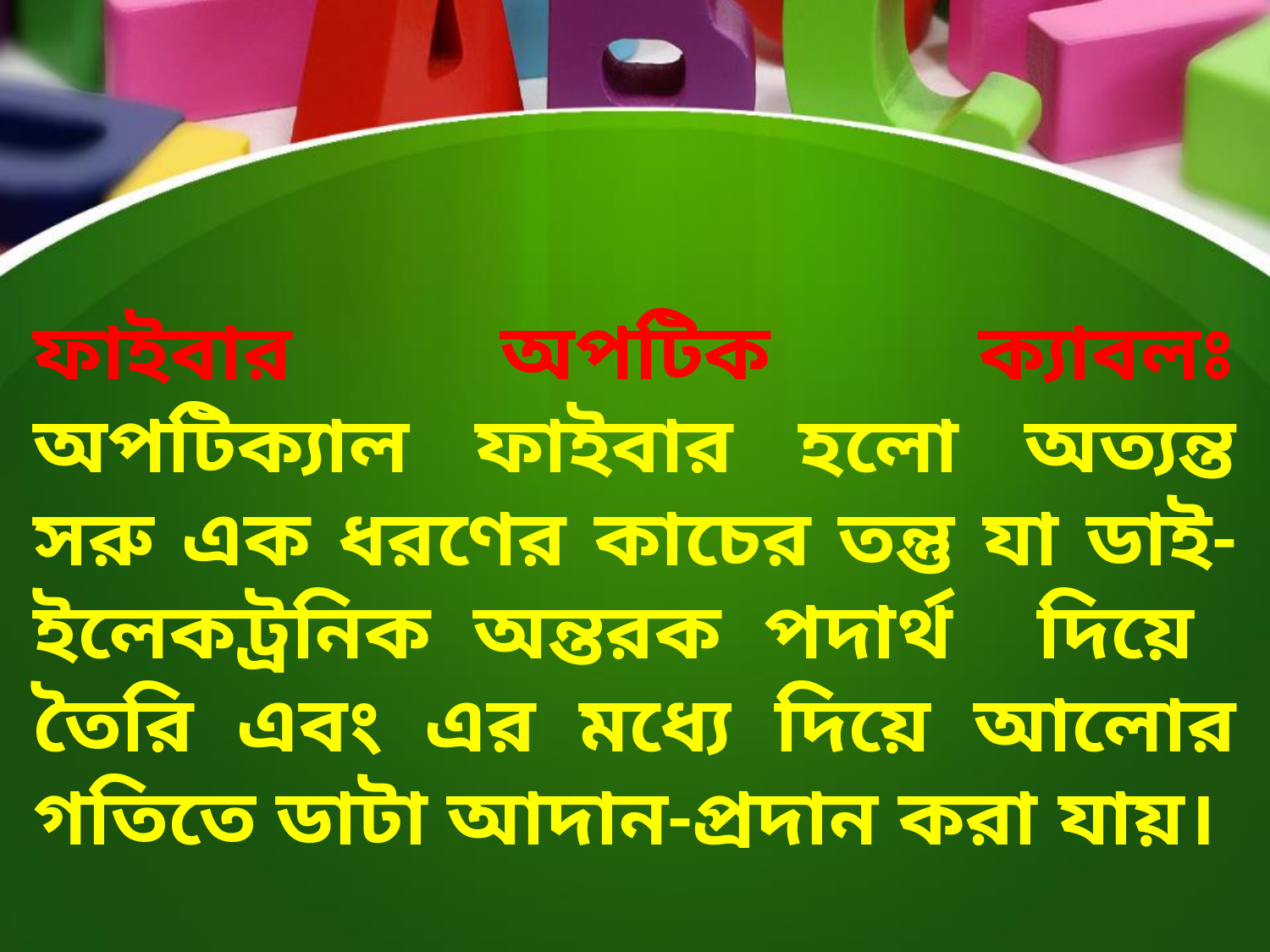

ফাইবার অপটিক ক্যাবলঃ অপটিক্যাল ফাইবার হলো অত্যন্ত সরু এক ধরণের কাচের তন্তু যা ডাই-ইলেকট্রনিক অন্তরক পদার্থ  দিয়ে  তৈরি এবং এর মধ্যে দিয়ে আলোর গতিতে ডাটা আদান-প্রদান করা যায়।